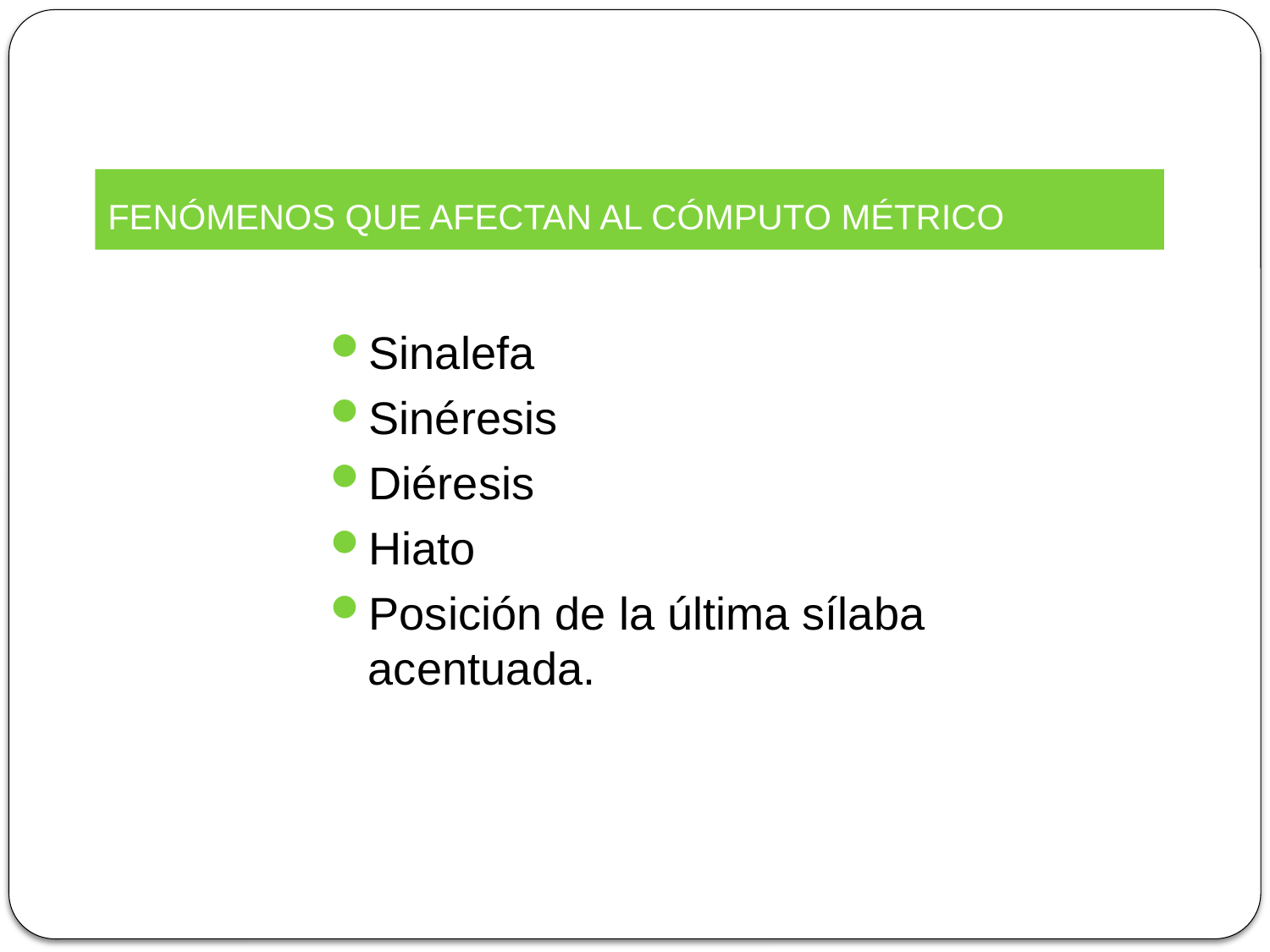

FENÓMENOS QUE AFECTAN AL CÓMPUTO MÉTRICO
Sinalefa
Sinéresis
Diéresis
Hiato
Posición de la última sílaba acentuada.